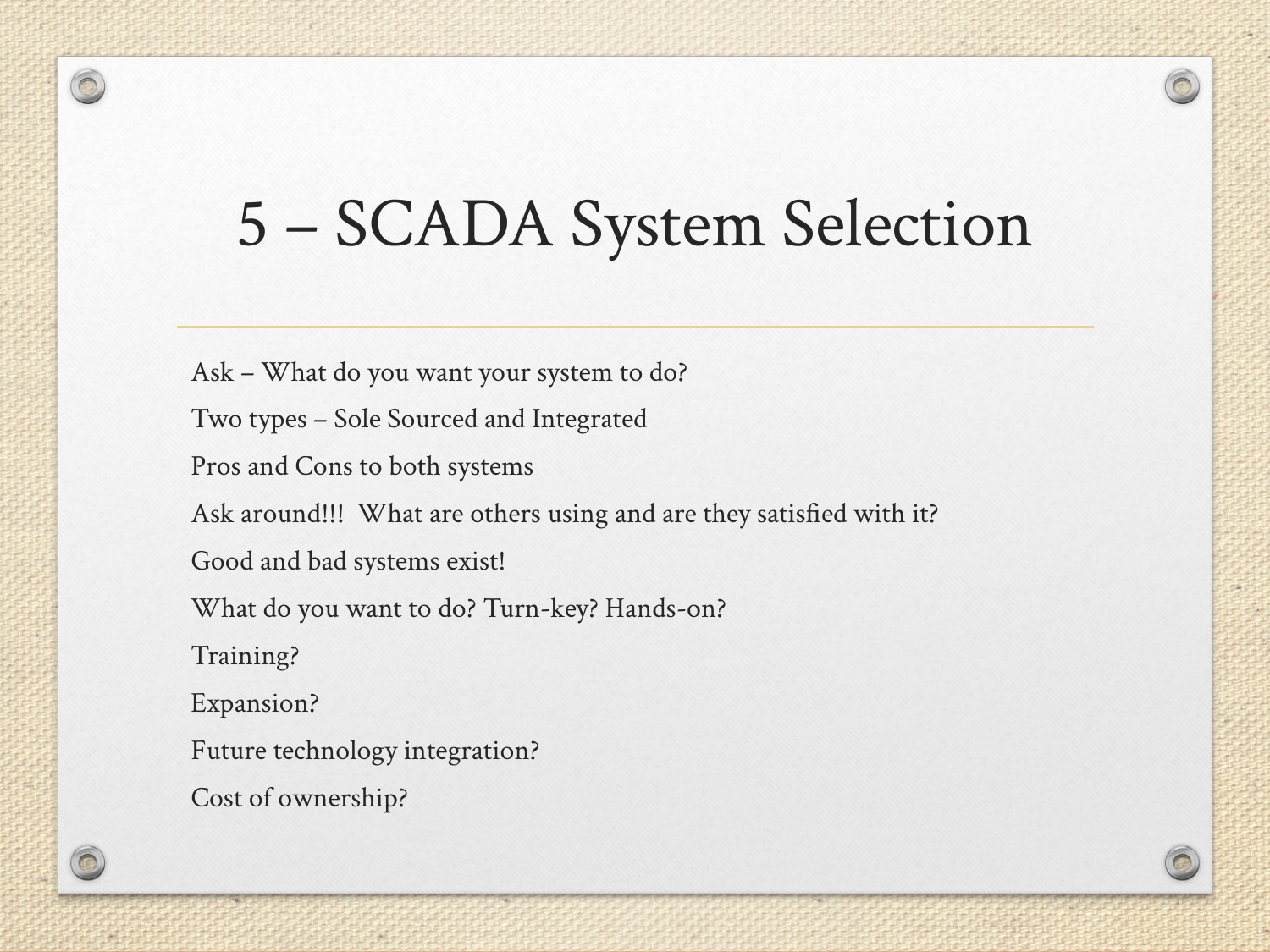

# 5 – SCADA System Selection
Ask – What do you want your system to do?
Two types – Sole Sourced and Integrated
	Pros and Cons to both systems
Ask around!!!  What are others using and are they satisfied with it?
Good and bad systems exist!
What do you want to do? Turn-key? Hands-on?
Training?
Expansion?
Future technology integration?
Cost of ownership?